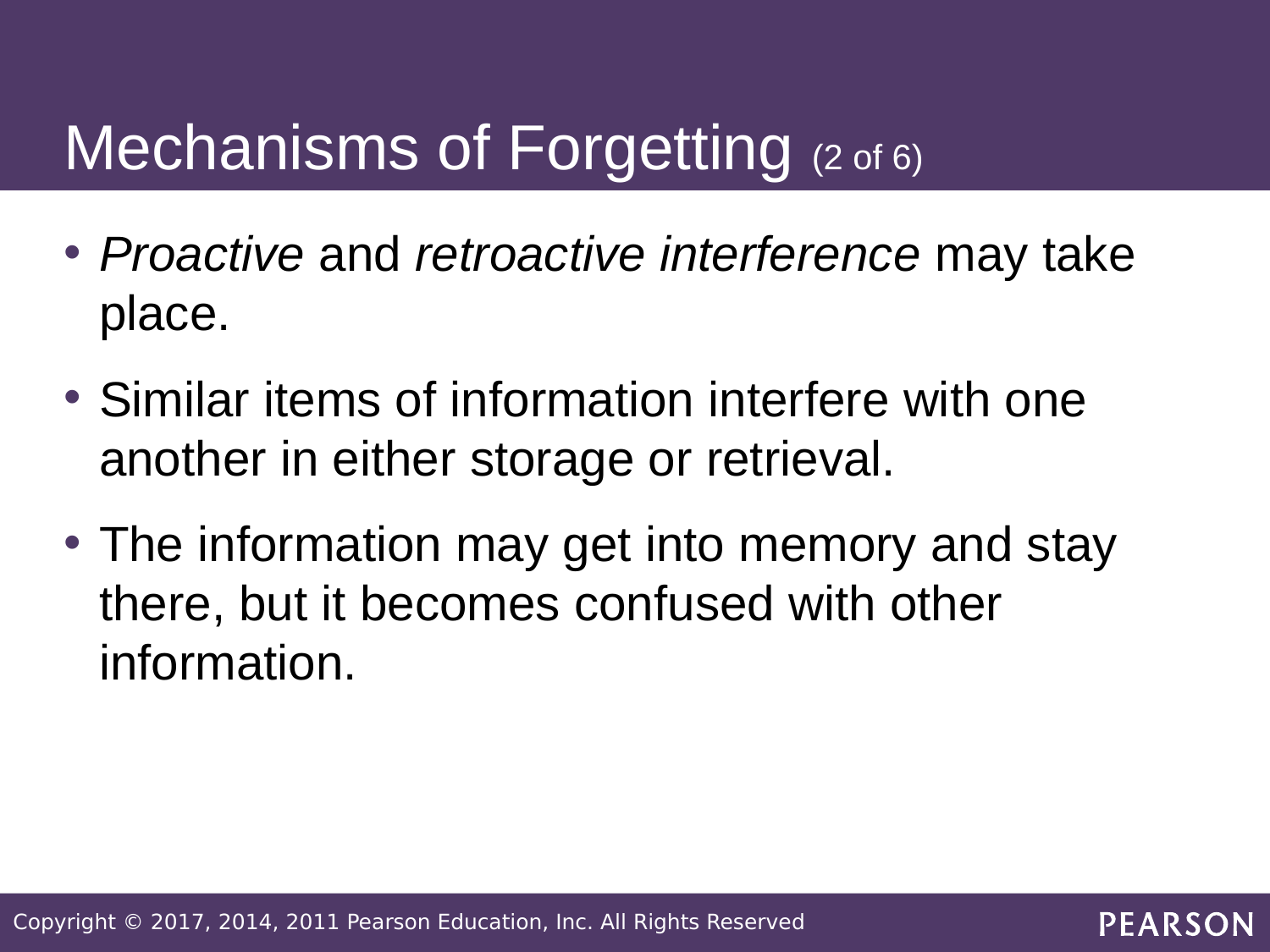

# Mechanisms of Forgetting (2 of 6)
Proactive and retroactive interference may take place.
Similar items of information interfere with one another in either storage or retrieval.
The information may get into memory and stay there, but it becomes confused with other information.